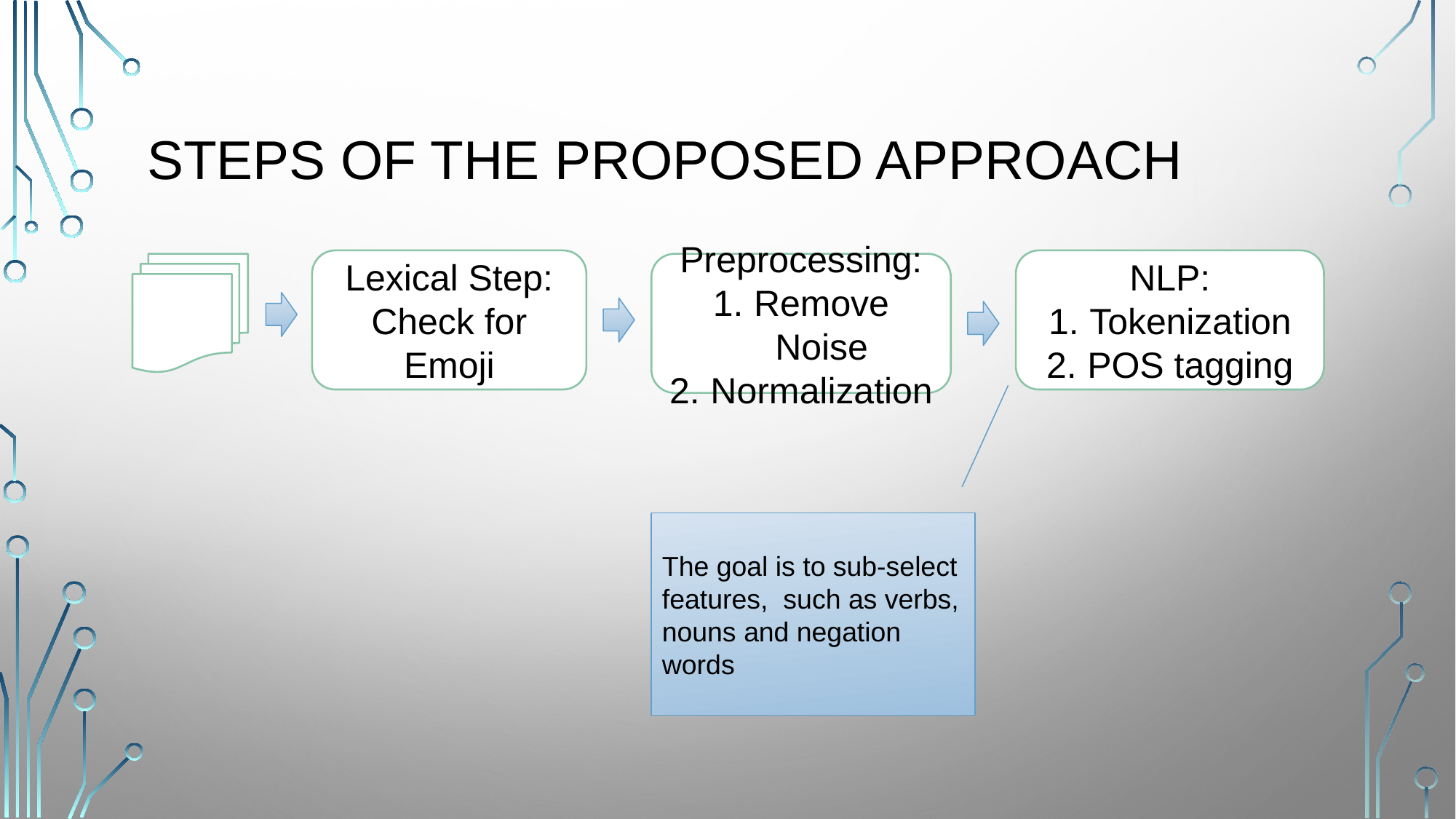

# Steps of the proposed approach
Lexical Step:
Check for Emoji
NLP:
Tokenization
POS tagging

Preprocessing:
Remove Noise
Normalization

The goal is to sub-select features,  such as verbs, nouns and negation words